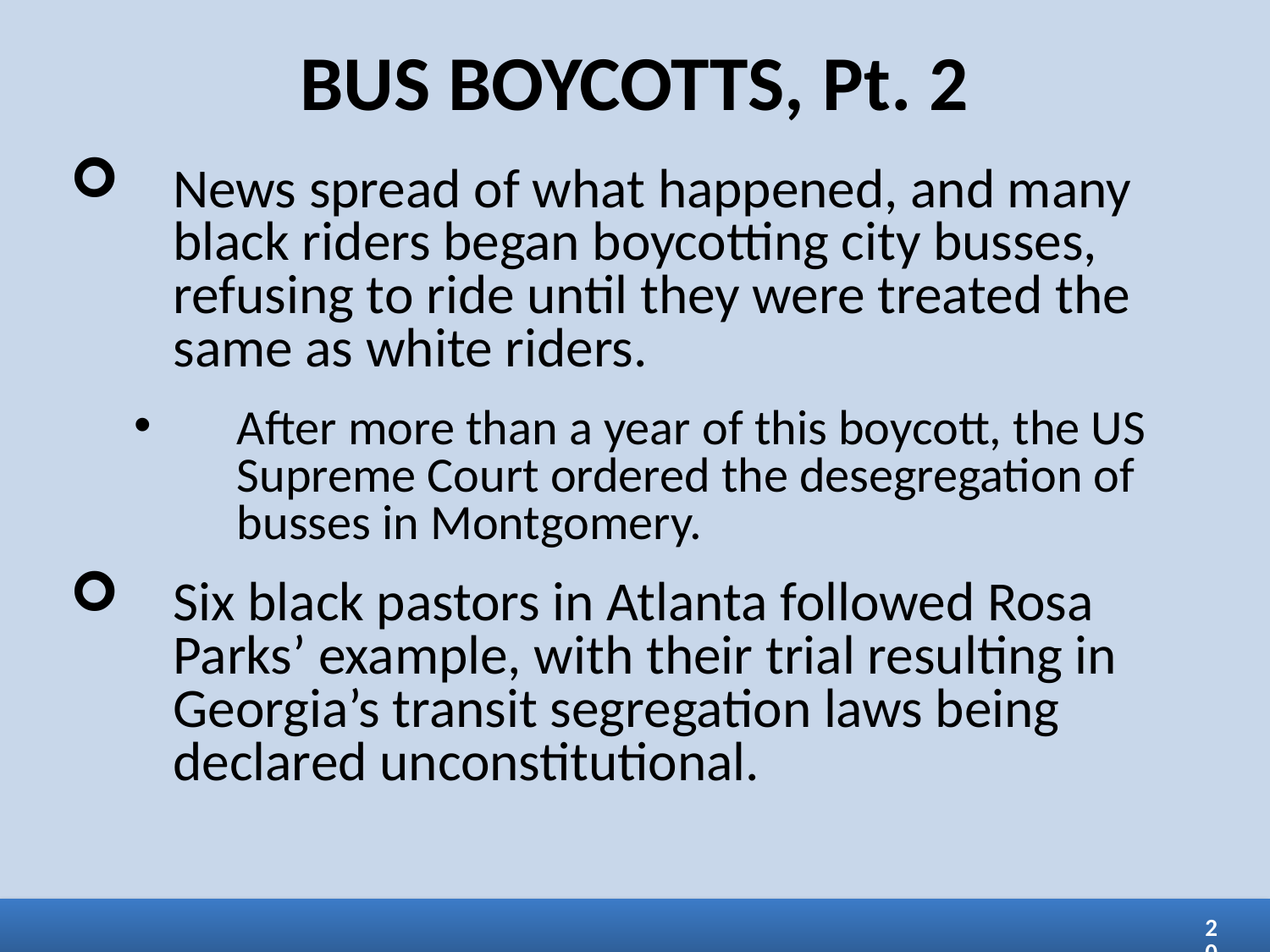

BUS BOYCOTTS, Pt. 2
News spread of what happened, and many black riders began boycotting city busses, refusing to ride until they were treated the same as white riders.
After more than a year of this boycott, the US Supreme Court ordered the desegregation of busses in Montgomery.
Six black pastors in Atlanta followed Rosa Parks’ example, with their trial resulting in Georgia’s transit segregation laws being declared unconstitutional.
20